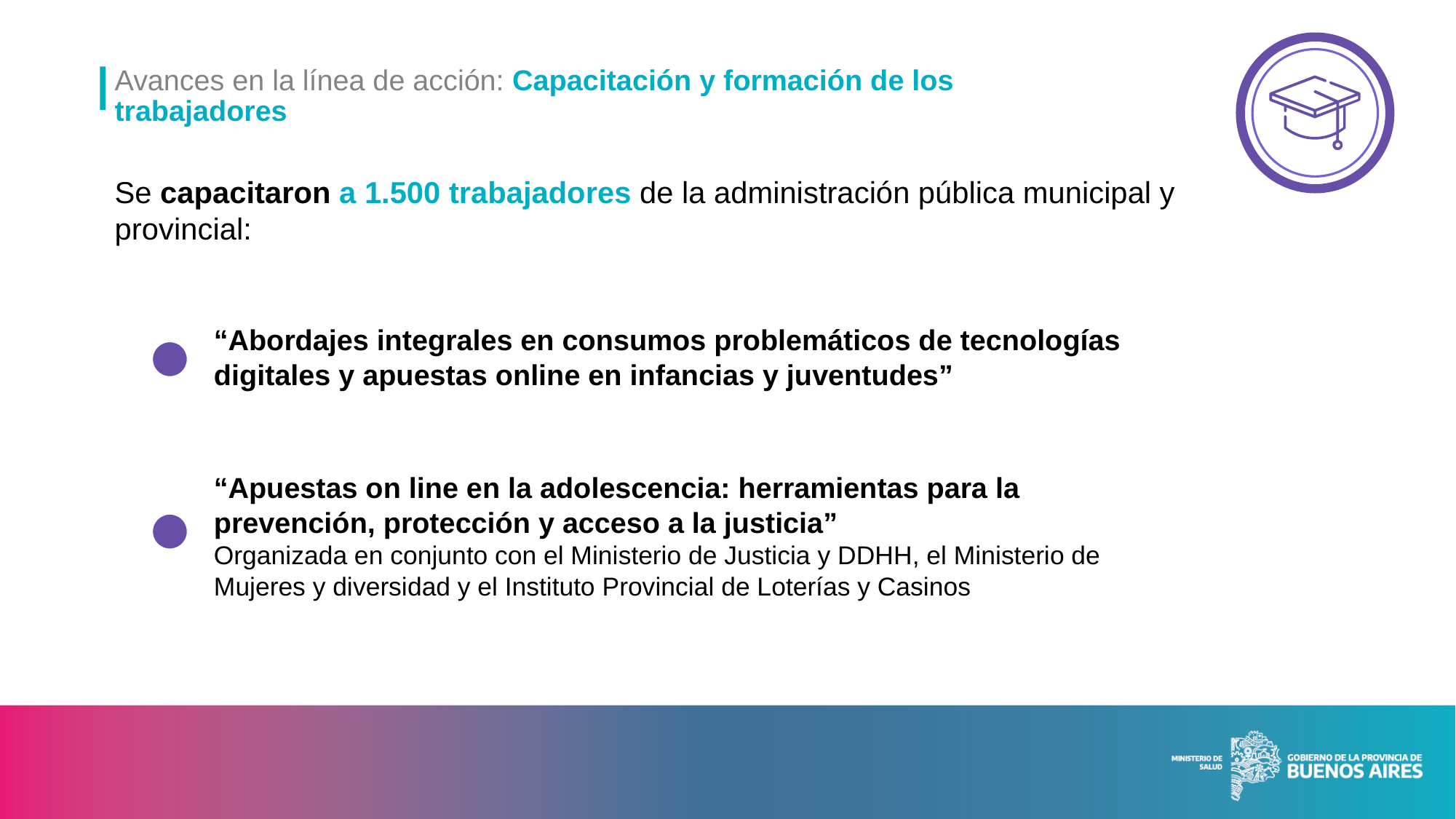

Avances en la línea de acción: Capacitación y formación de los trabajadores

Se capacitaron a 1.500 trabajadores de la administración pública municipal y provincial:
“Abordajes integrales en consumos problemáticos de tecnologías digitales y apuestas online en infancias y juventudes”

“Apuestas on line en la adolescencia: herramientas para la prevención, protección y acceso a la justicia”
Organizada en conjunto con el Ministerio de Justicia y DDHH, el Ministerio de Mujeres y diversidad y el Instituto Provincial de Loterías y Casinos